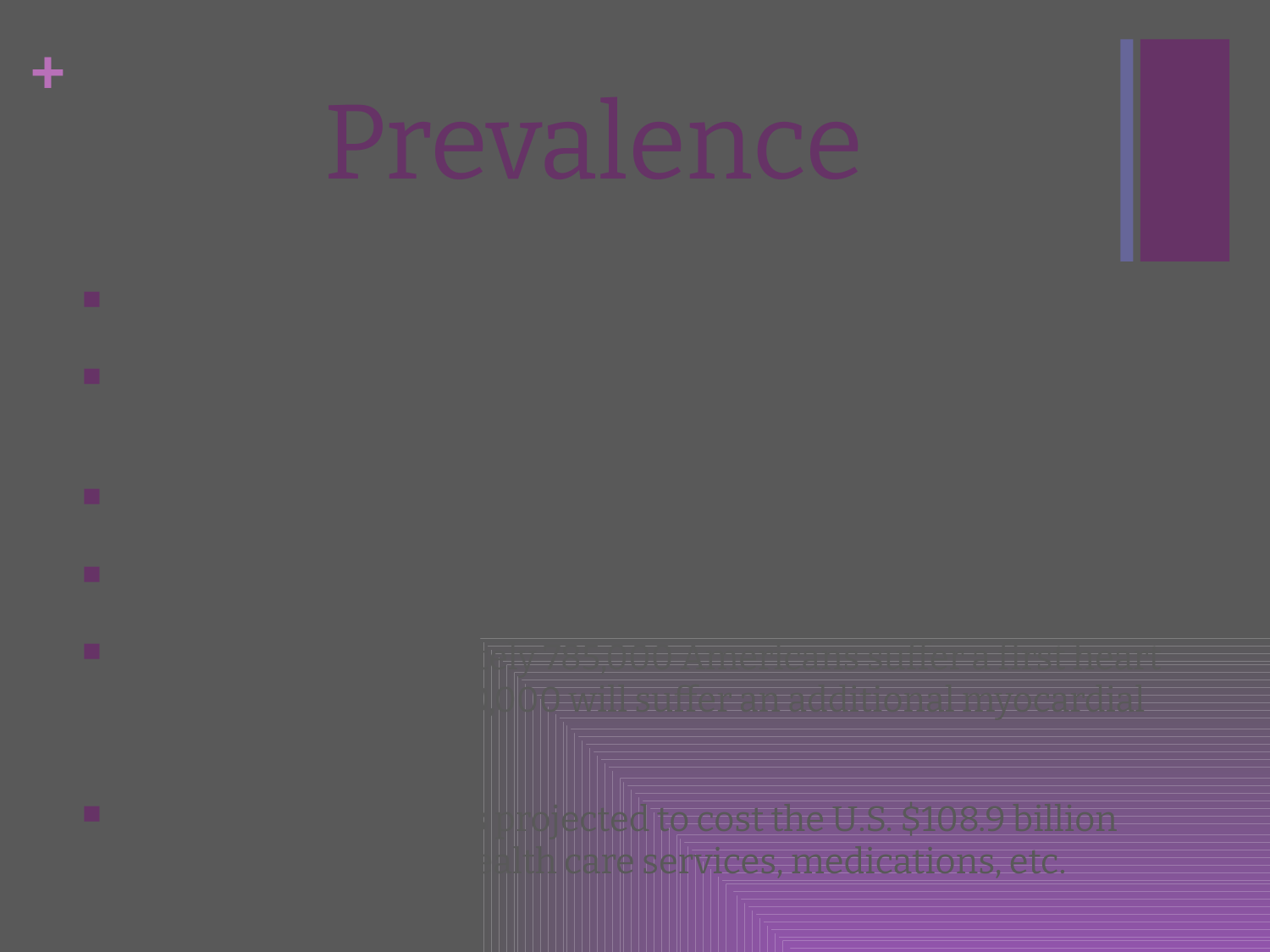

# Prevalence
The National Center for Health Statistics 2011 Report
Cardiovascular disease remains the leading cause of mortality in the United States in men and women of every major ethnic group
It accounted for nearly 616,000 deaths in 2011
CAD is the most common type of heart disease
Every year, approximately 785,000 Americans suffer a first heart attack and another 470,000 will suffer an additional myocardial infarction (MI)
In 2010, CAD alone was projected to cost the U.S. $108.9 billion including the cost of health care services, medications, etc.